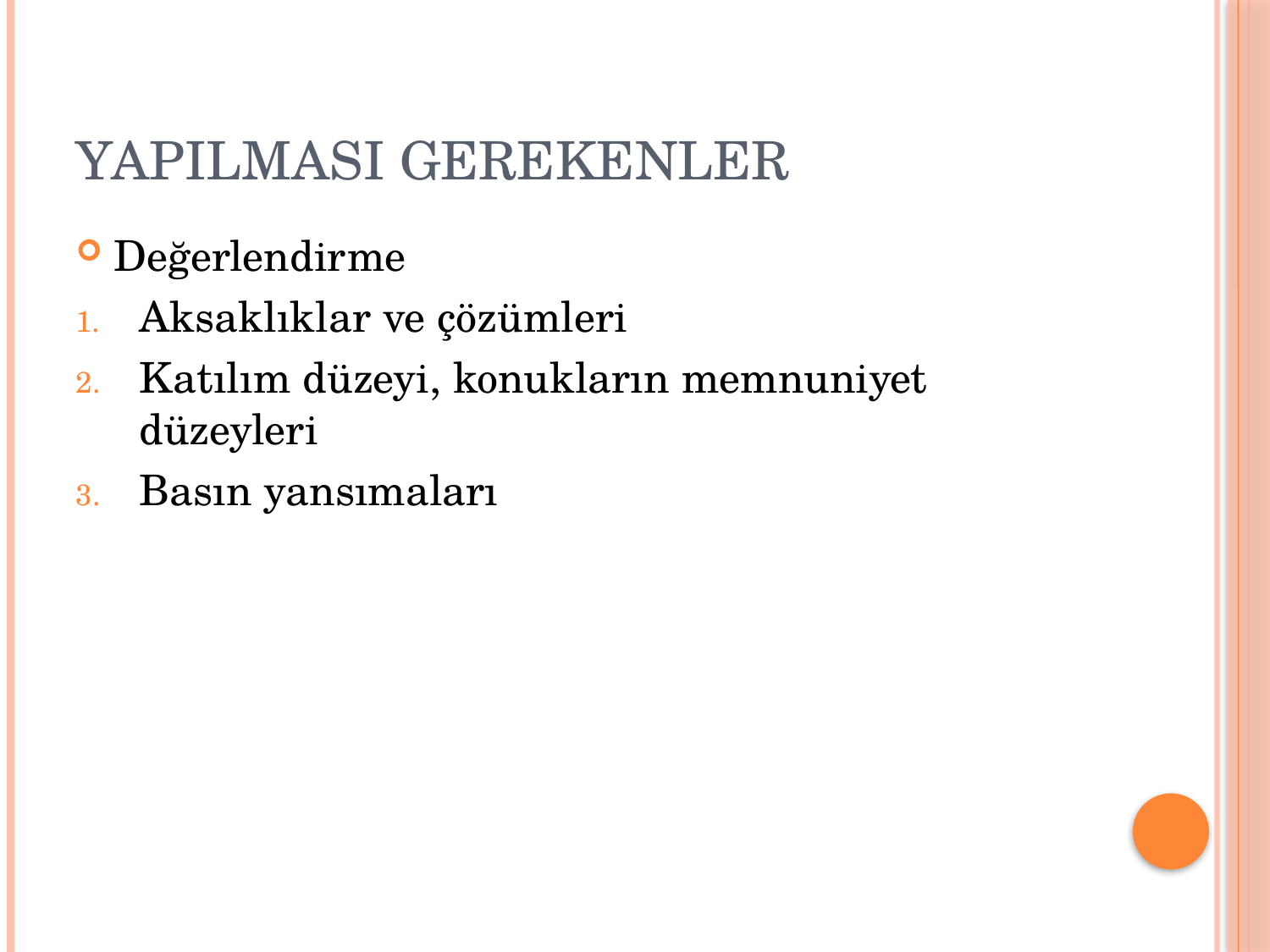

# YAPILMASI GEREKENLER
Değerlendirme
Aksaklıklar ve çözümleri
Katılım düzeyi, konukların memnuniyet düzeyleri
Basın yansımaları